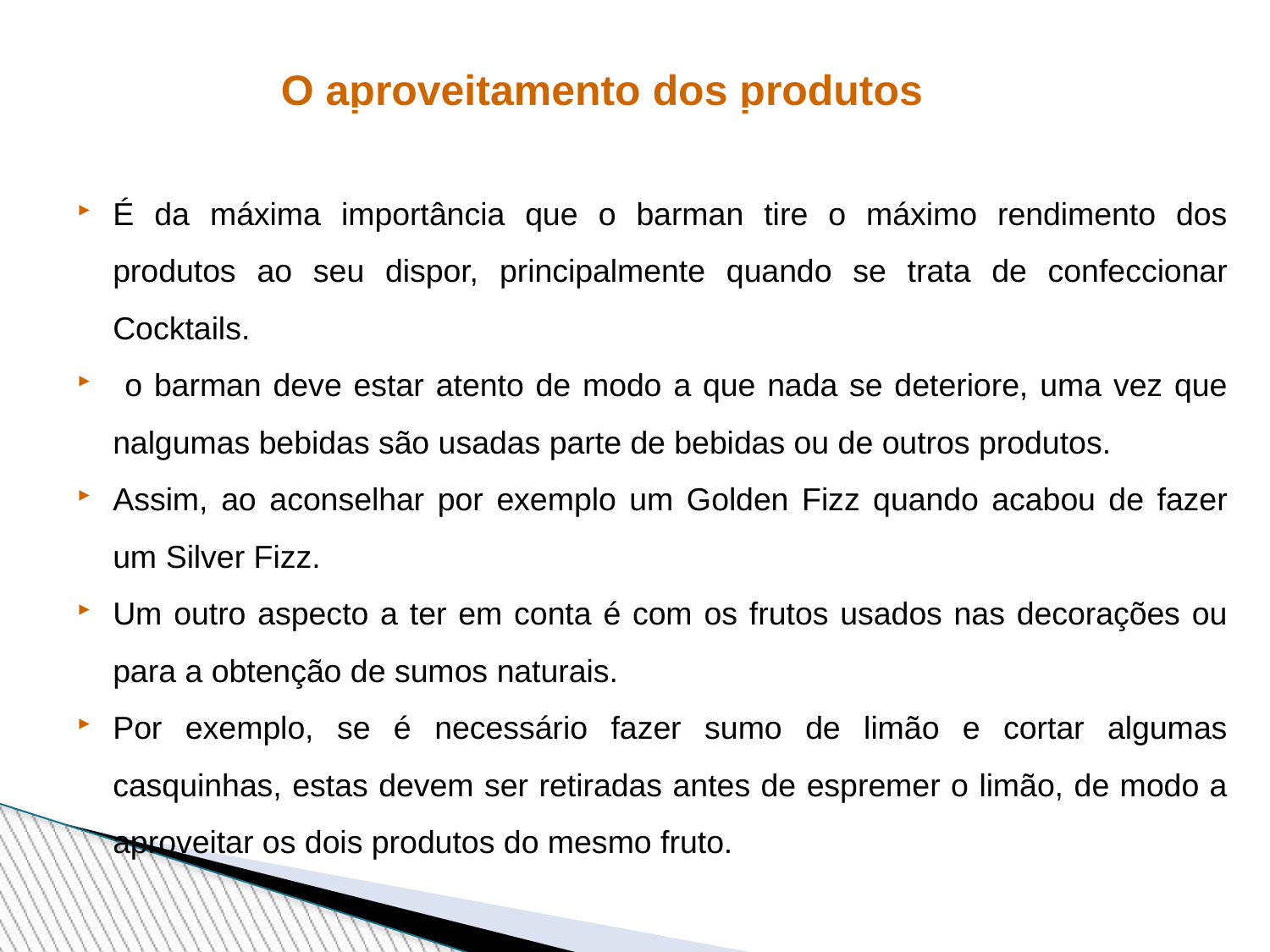

O aproveitamento dos produtos
É da máxima importância que o barman tire o máximo rendimento dos produtos ao seu dispor, principalmente quando se trata de confeccionar Cocktails.
 o barman deve estar atento de modo a que nada se deteriore, uma vez que nalgumas bebidas são usadas parte de bebidas ou de outros produtos.
Assim, ao aconselhar por exemplo um Golden Fizz quando acabou de fazer um Silver Fizz.
Um outro aspecto a ter em conta é com os frutos usados nas decorações ou para a obtenção de sumos naturais.
Por exemplo, se é necessário fazer sumo de limão e cortar algumas casquinhas, estas devem ser retiradas antes de espremer o limão, de modo a aproveitar os dois produtos do mesmo fruto.